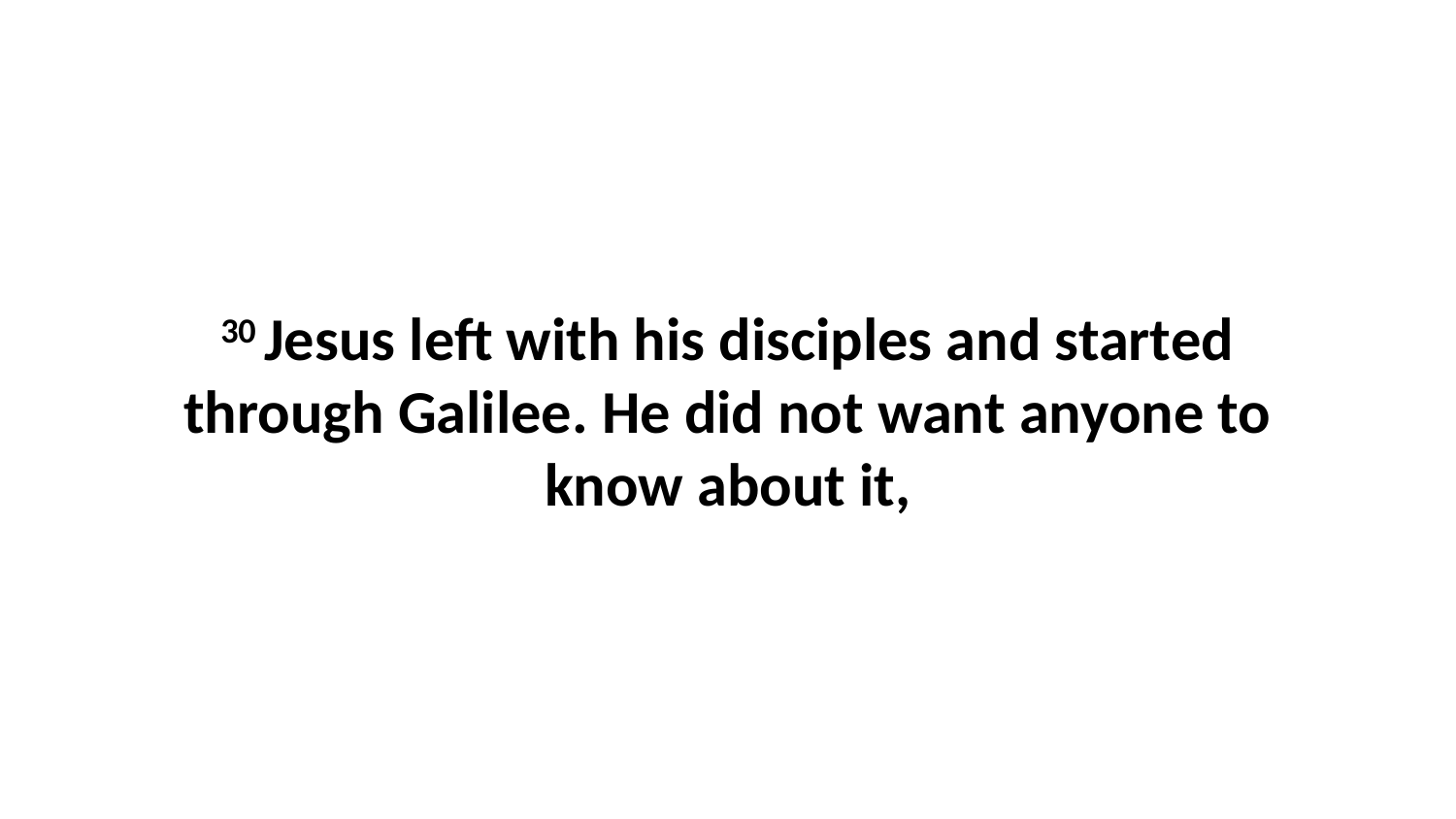

30 Jesus left with his disciples and started through Galilee. He did not want anyone to know about it,